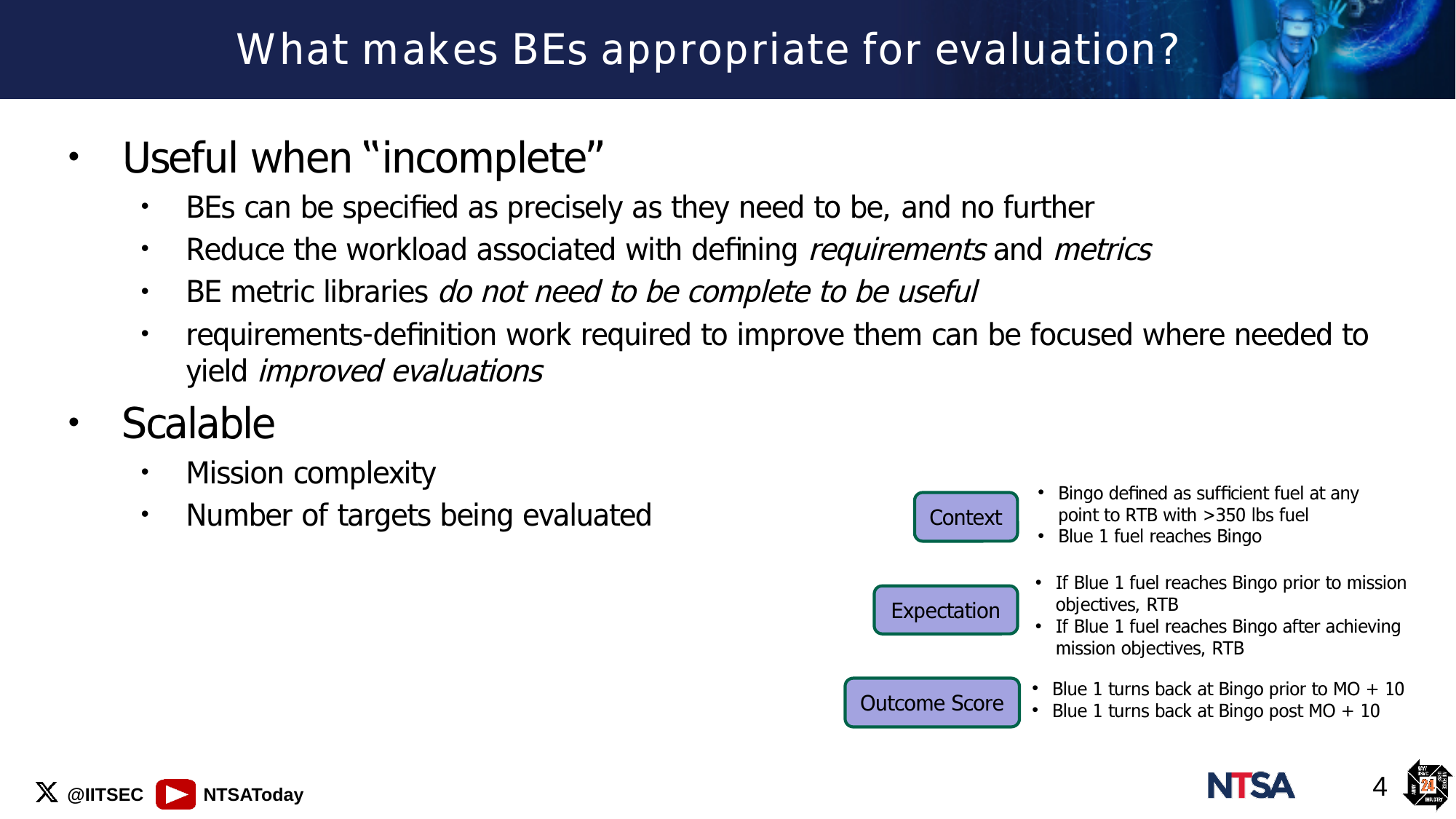

# What makes BEs appropriate for evaluation?
Useful when “incomplete”
BEs can be specified as precisely as they need to be, and no further
Reduce the workload associated with defining requirements and metrics
BE metric libraries do not need to be complete to be useful
requirements-definition work required to improve them can be focused where needed to yield improved evaluations
Scalable
Mission complexity
Number of targets being evaluated
Bingo defined as sufficient fuel at any point to RTB with >350 lbs fuel
Blue 1 fuel reaches Bingo
Context
If Blue 1 fuel reaches Bingo prior to mission objectives, RTB
If Blue 1 fuel reaches Bingo after achieving mission objectives, RTB

Expectation
Blue 1 turns back at Bingo prior to MO + 10
Blue 1 turns back at Bingo post MO + 10
Outcome Score
4